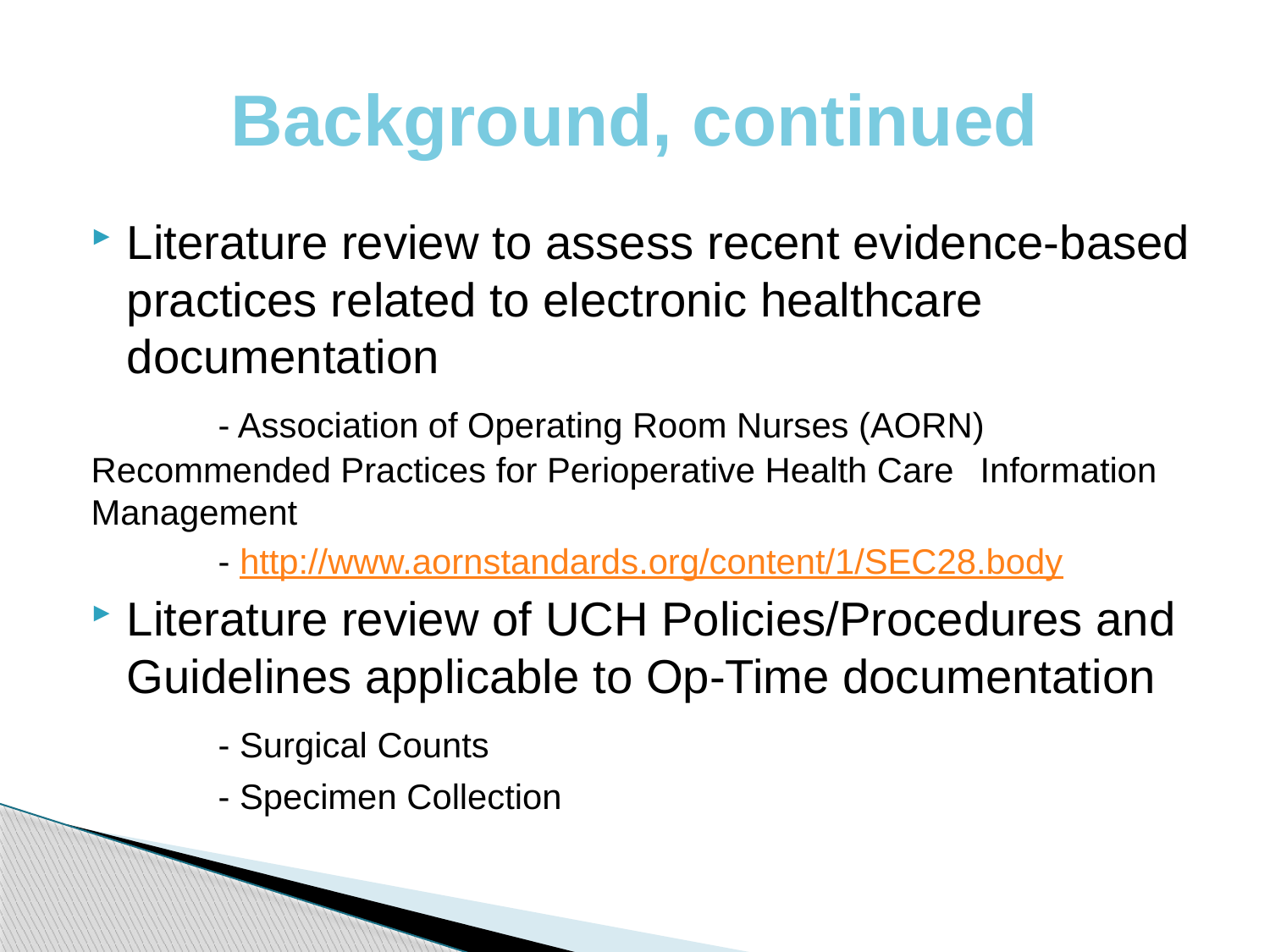

# Background, continued
Literature review to assess recent evidence-based practices related to electronic healthcare documentation
	- Association of Operating Room Nurses (AORN) 	Recommended Practices for Perioperative Health Care 	Information Management
	- http://www.aornstandards.org/content/1/SEC28.body
Literature review of UCH Policies/Procedures and Guidelines applicable to Op-Time documentation
	- Surgical Counts
	- Specimen Collection